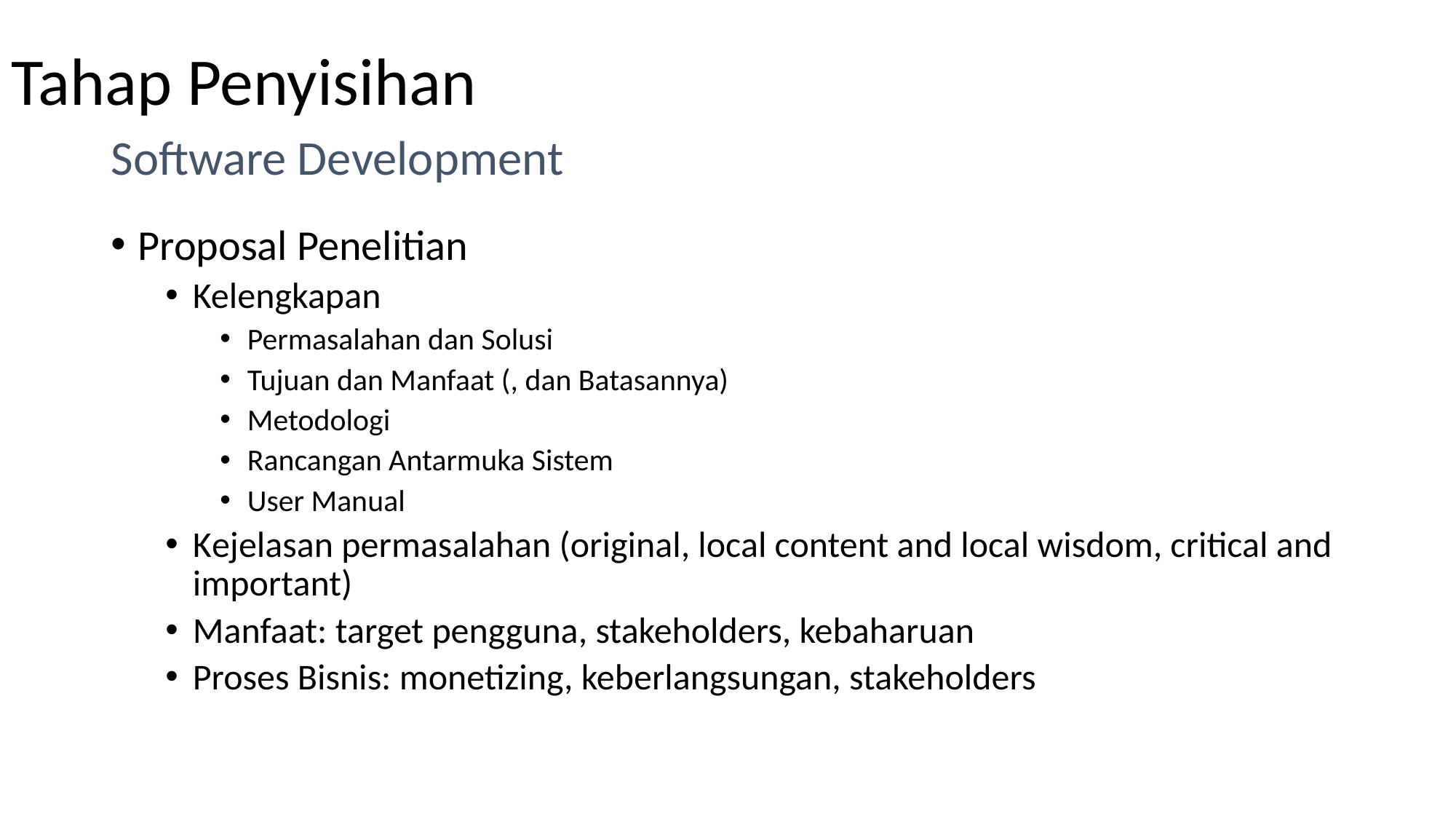

# Tahap Penyisihan
Software Development
Proposal Penelitian
Kelengkapan
Permasalahan dan Solusi
Tujuan dan Manfaat (, dan Batasannya)
Metodologi
Rancangan Antarmuka Sistem
User Manual
Kejelasan permasalahan (original, local content and local wisdom, critical and important)
Manfaat: target pengguna, stakeholders, kebaharuan
Proses Bisnis: monetizing, keberlangsungan, stakeholders